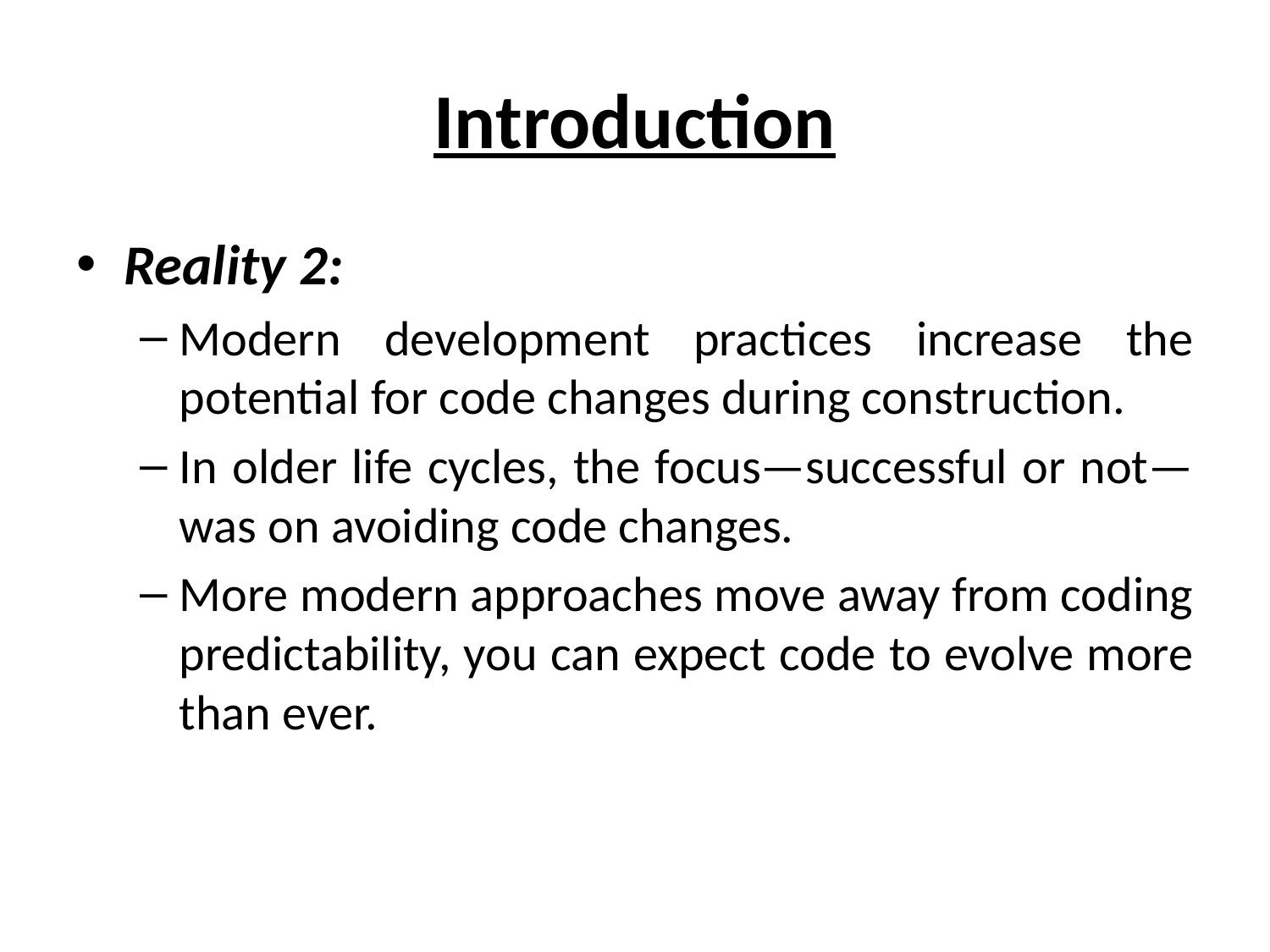

# Introduction
Reality 2:
Modern development practices increase the potential for code changes during construction.
In older life cycles, the focus—successful or not—was on avoiding code changes.
More modern approaches move away from coding predictability, you can expect code to evolve more than ever.